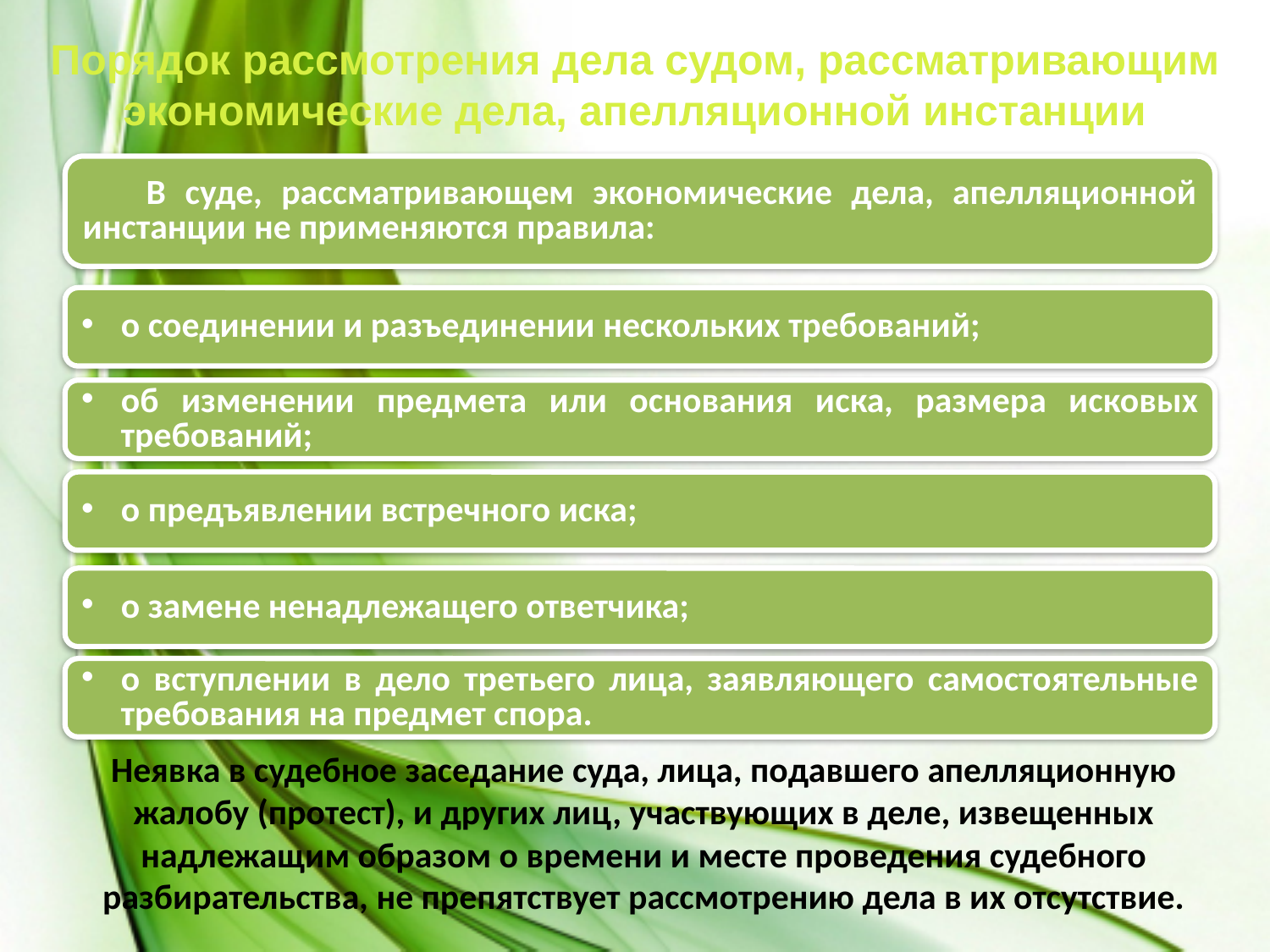

Порядок рассмотрения дела судом, рассматривающим экономические дела, апелляционной инстанции
В суде, рассматривающем экономические дела, апелляционной инстанции не применяются правила:
о соединении и разъединении нескольких требований;
об изменении предмета или основания иска, размера исковых требований;
о предъявлении встречного иска;
о замене ненадлежащего ответчика;
о вступлении в дело третьего лица, заявляющего самостоятельные требования на предмет спора.
Неявка в судебное заседание суда, лица, подавшего апелляционную жалобу (протест), и других лиц, участвующих в деле, извещенных надлежащим образом о времени и месте проведения судебного разбирательства, не препятствует рассмотрению дела в их отсутствие.